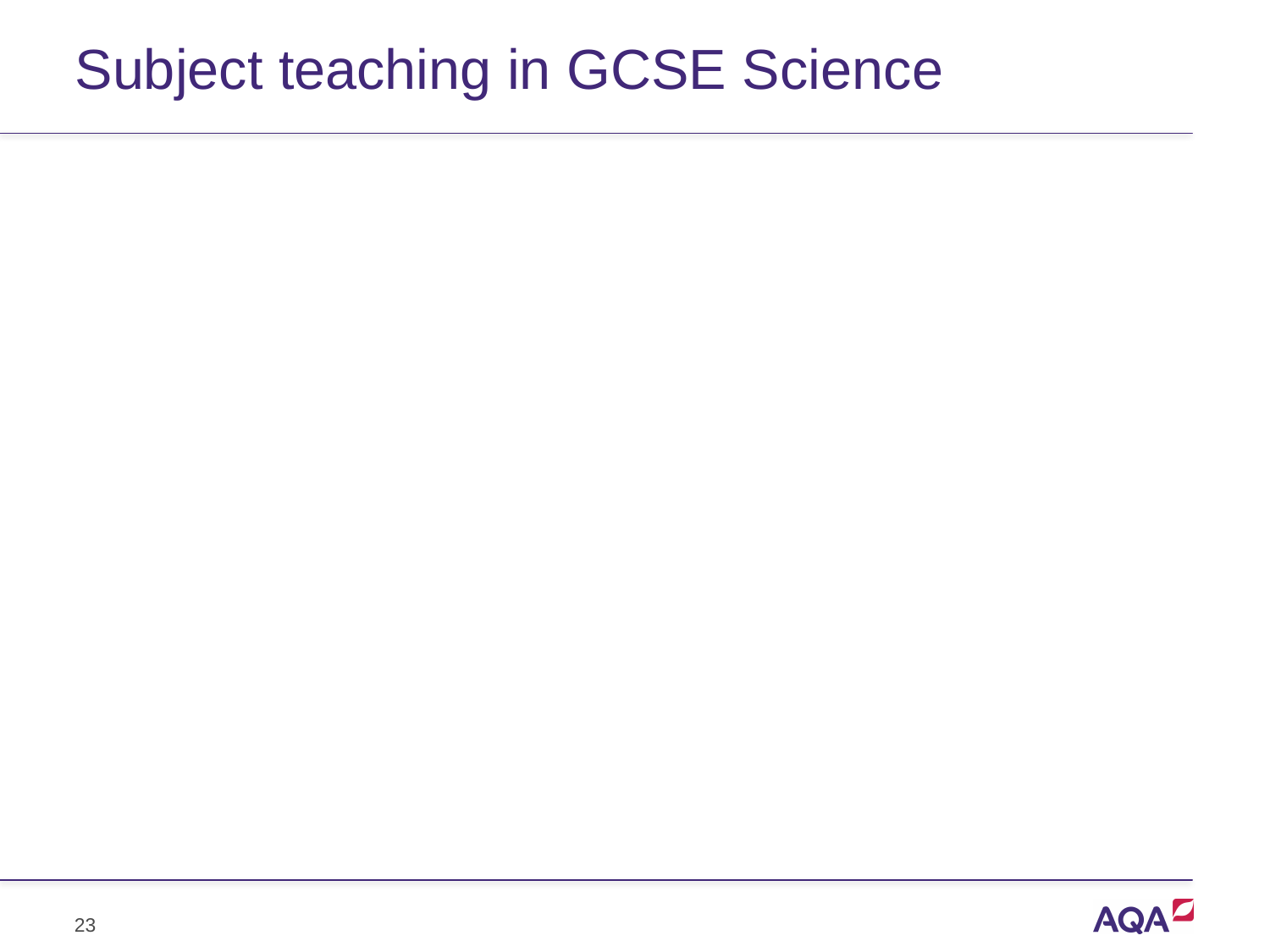

# Subject teaching in GCSE Science
23